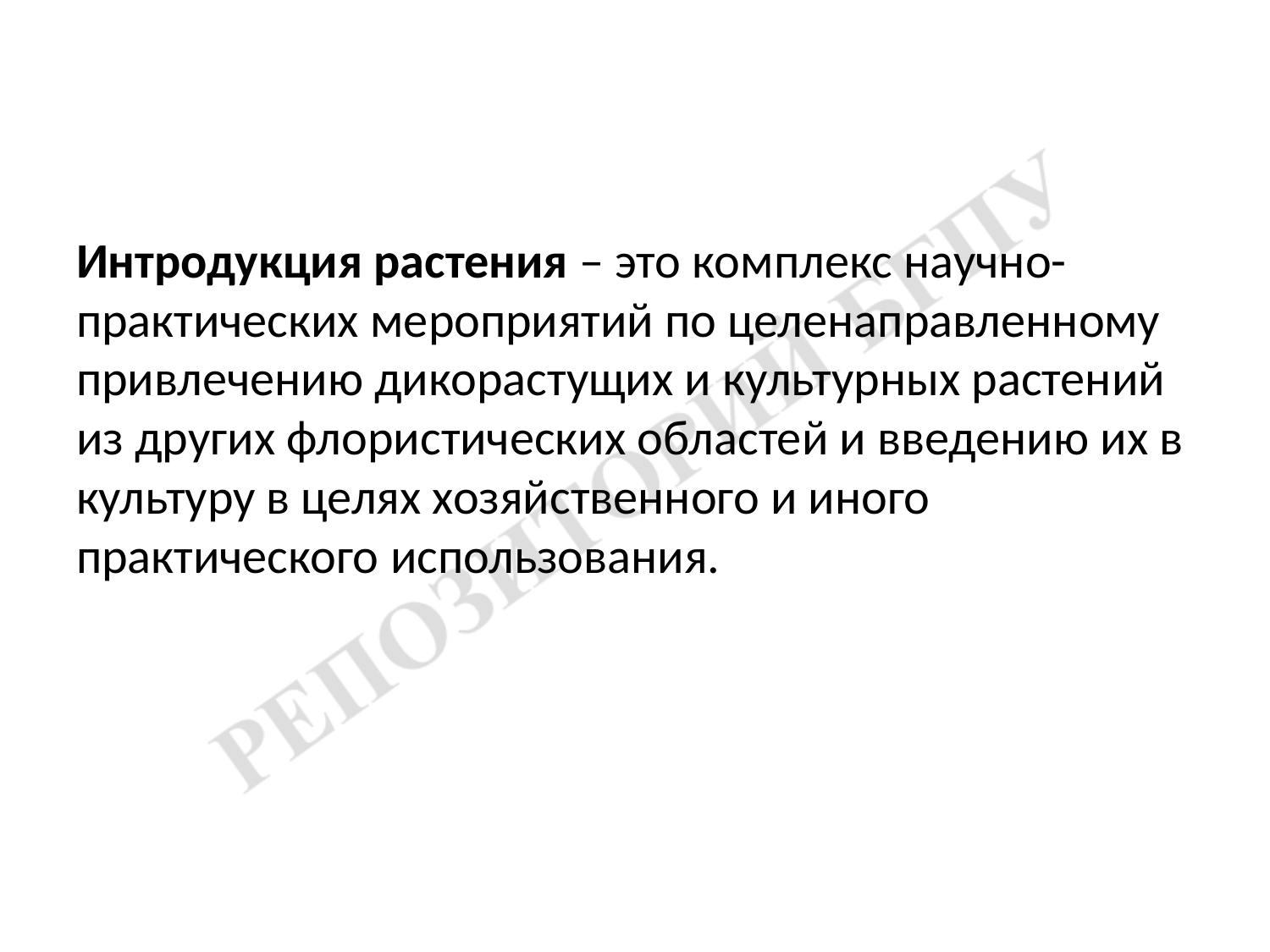

Интродукция растения – это комплекс научно-практических мероприятий по целенаправленному привлечению дикорастущих и культурных растений из других флористических областей и введению их в культуру в целях хозяйственного и иного практического использования.